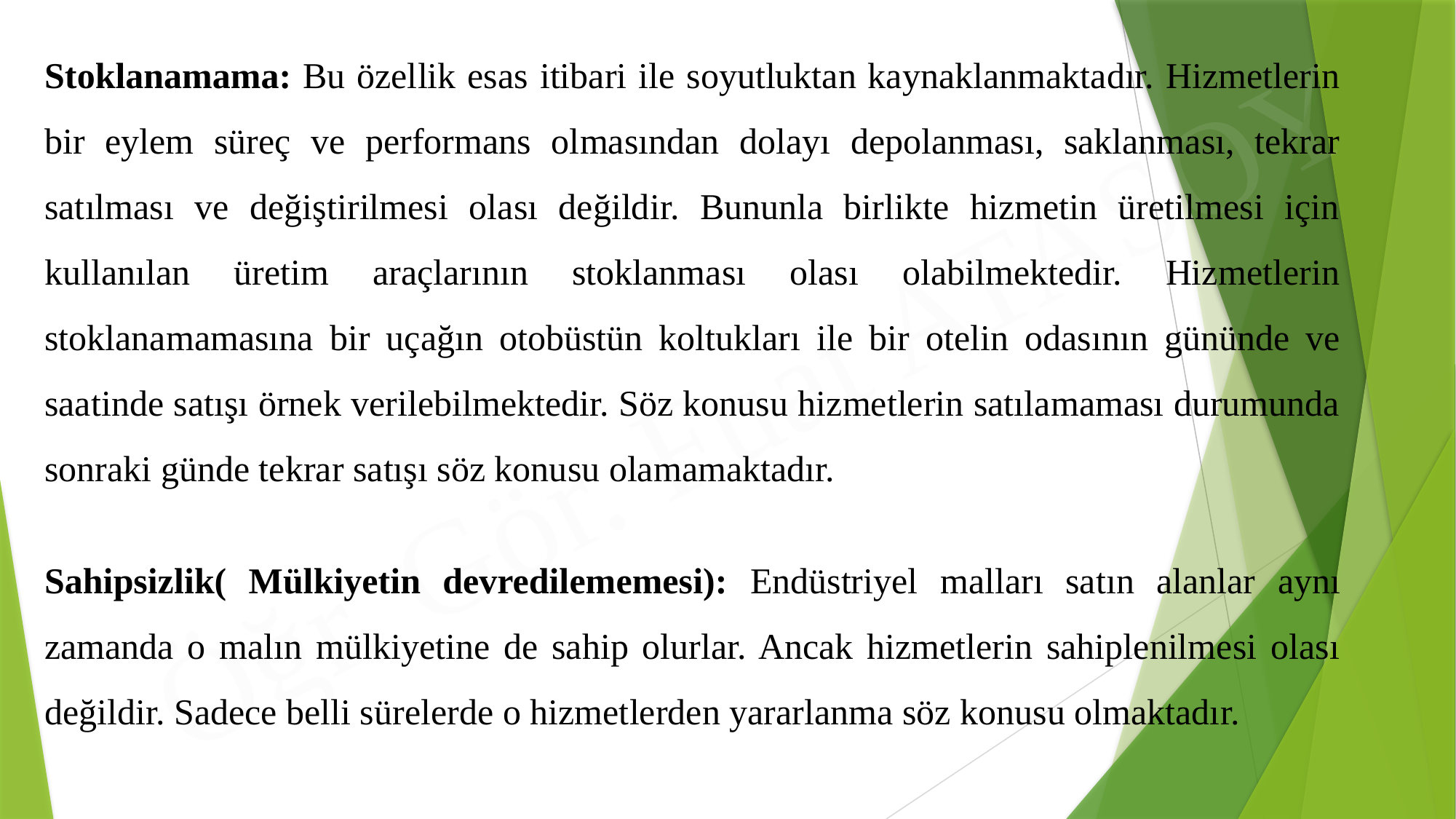

Stoklanamama: Bu özellik esas itibari ile soyutluktan kaynaklanmaktadır. Hizmetlerin bir eylem süreç ve performans olmasından dolayı depolanması, saklanması, tekrar satılması ve değiştirilmesi olası değildir. Bununla birlikte hizmetin üretilmesi için kullanılan üretim araçlarının stoklanması olası olabilmektedir. Hizmetlerin stoklanamamasına bir uçağın otobüstün koltukları ile bir otelin odasının gününde ve saatinde satışı örnek verilebilmektedir. Söz konusu hizmetlerin satılamaması durumunda sonraki günde tekrar satışı söz konusu olamamaktadır.

Sahipsizlik( Mülkiyetin devredilememesi): Endüstriyel malları satın alanlar aynı zamanda o malın mülkiyetine de sahip olurlar. Ancak hizmetlerin sahiplenilmesi olası değildir. Sadece belli sürelerde o hizmetlerden yararlanma söz konusu olmaktadır.